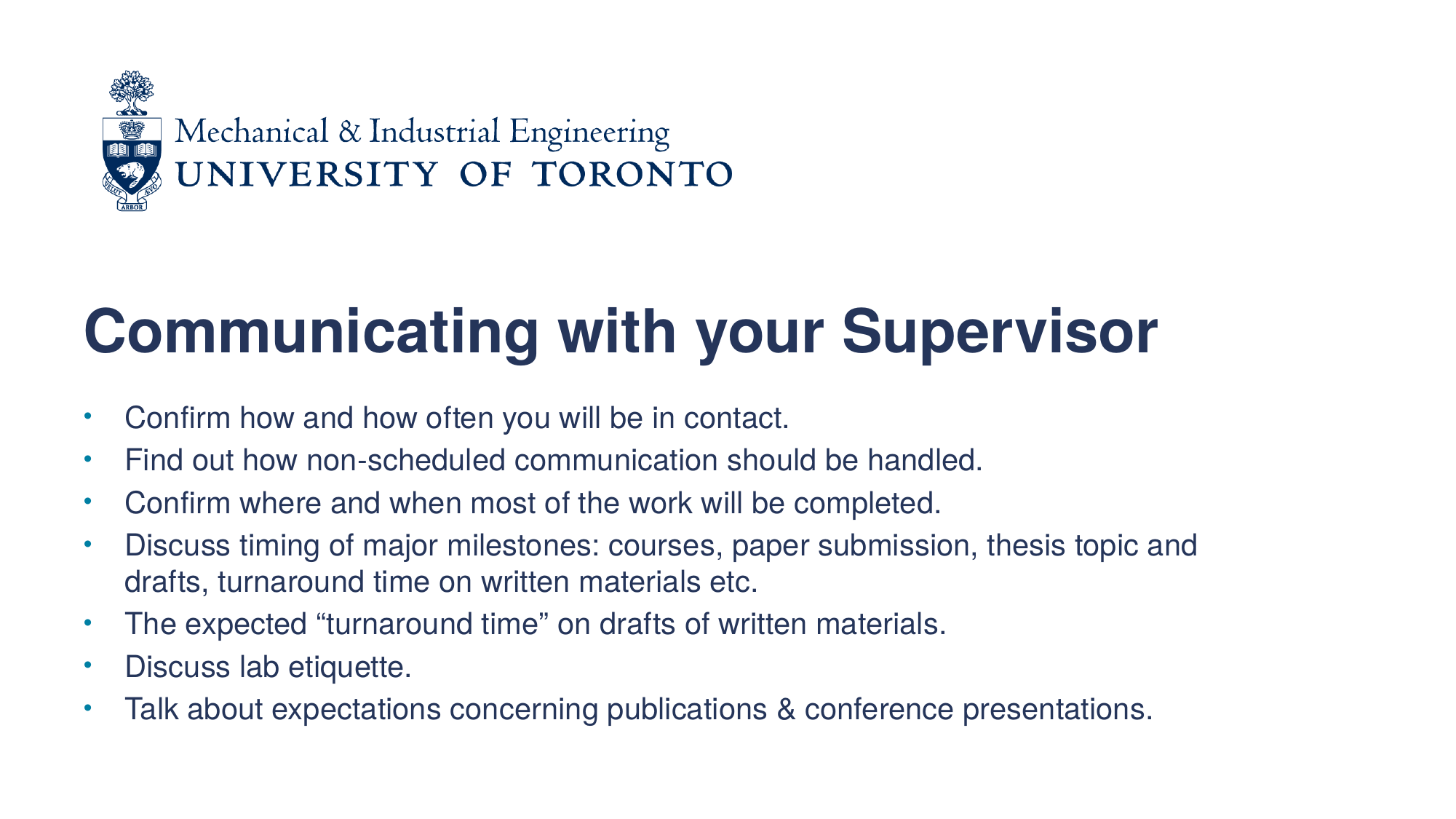

Communicating with your Supervisor
Confirm how and how often you will be in contact.
Find out how non-scheduled communication should be handled.
Confirm where and when most of the work will be completed.
Discuss timing of major milestones: courses, paper submission, thesis topic and drafts, turnaround time on written materials etc.
The expected “turnaround time” on drafts of written materials.
Discuss lab etiquette.
Talk about expectations concerning publications & conference presentations.